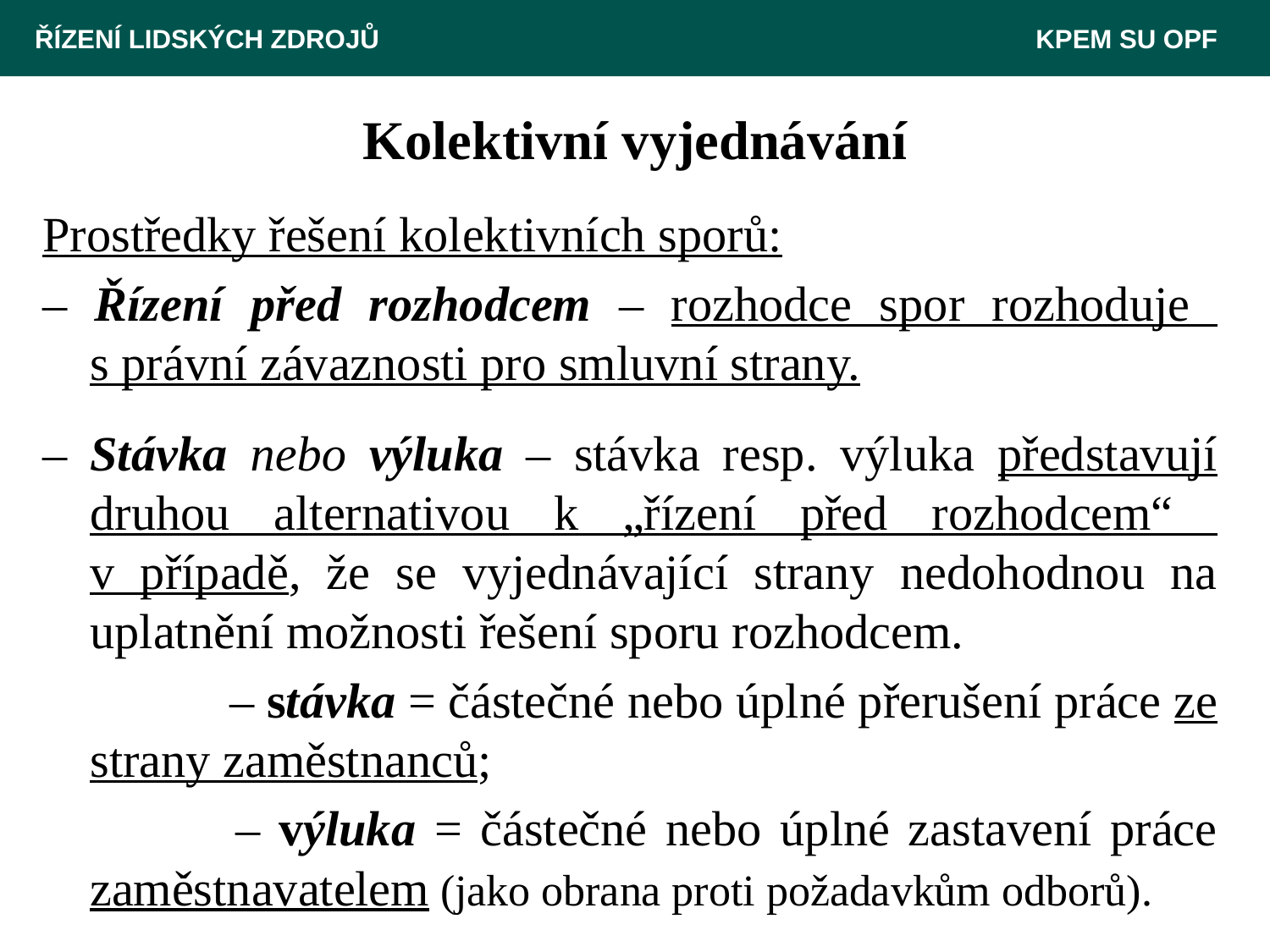

ŘÍZENÍ LIDSKÝCH ZDROJŮ 						 KPEM SU OPF
# Kolektivní vyjednávání
Prostředky řešení kolektivních sporů:
– Řízení před rozhodcem – rozhodce spor rozhoduje
s právní závaznosti pro smluvní strany.
– Stávka nebo výluka – stávka resp. výluka představují druhou alternativou k „řízení před rozhodcem“
v případě, že se vyjednávající strany nedohodnou na uplatnění možnosti řešení sporu rozhodcem.
		 – stávka = částečné nebo úplné přerušení práce ze strany zaměstnanců;
		 – výluka = částečné nebo úplné zastavení práce zaměstnavatelem (jako obrana proti požadavkům odborů).